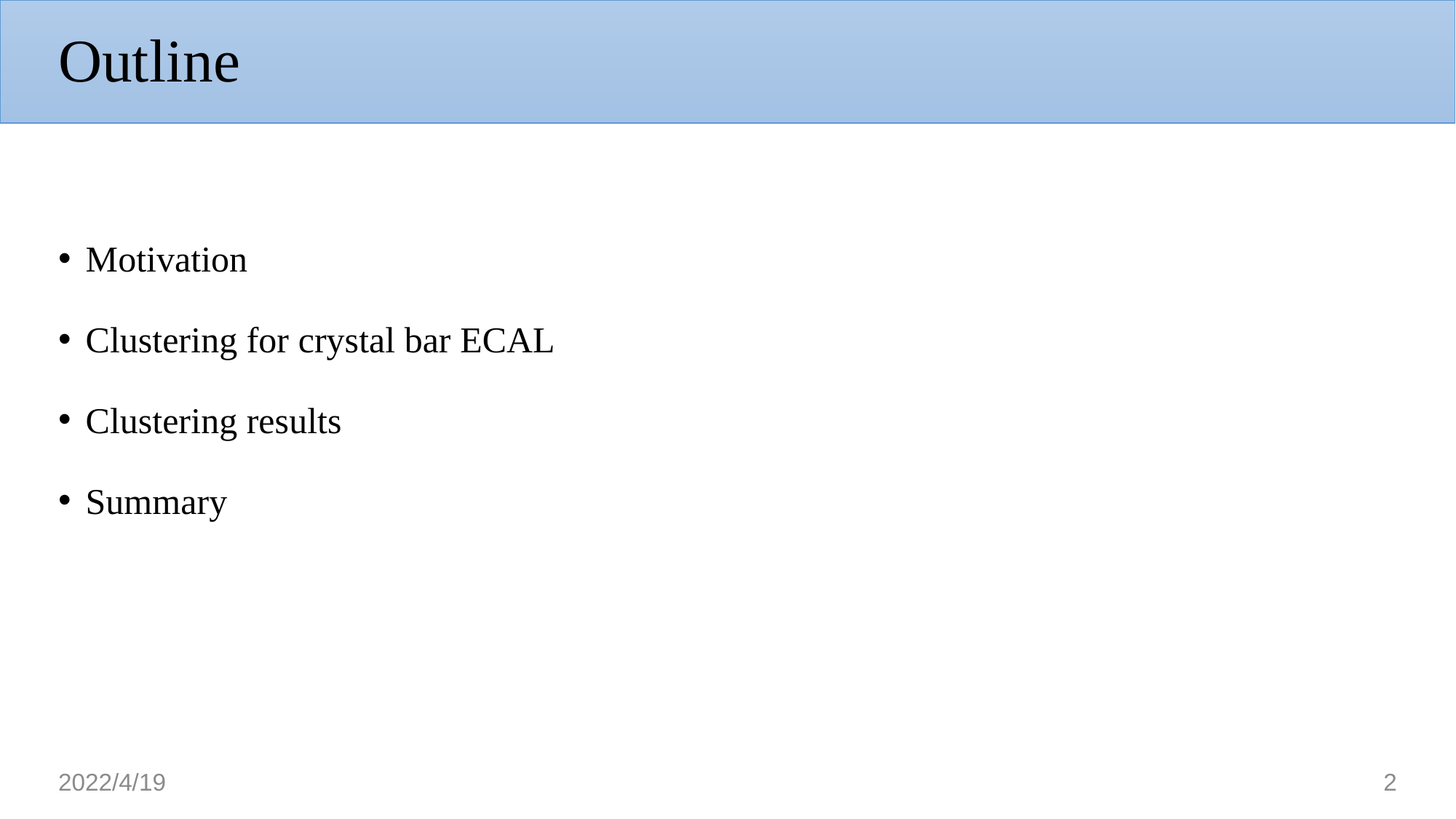

# Outline

Motivation
Clustering for crystal bar ECAL
Clustering results
Summary
2
2022/4/19